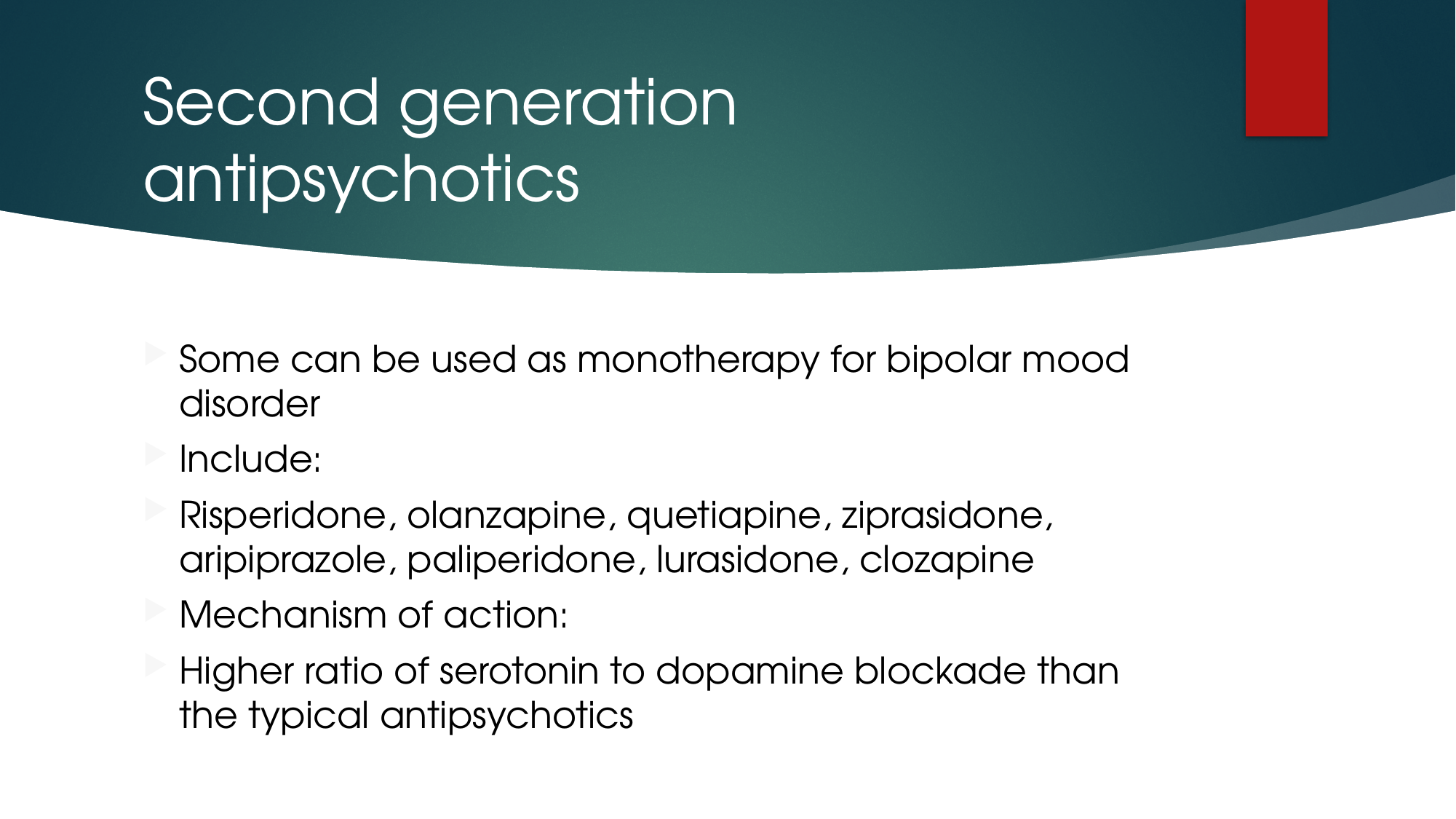

# Second generation antipsychotics

Some can be used as monotherapy for bipolar mood disorder
Include:
Risperidone, olanzapine, quetiapine, ziprasidone, aripiprazole, paliperidone, lurasidone, clozapine
Mechanism of action:
Higher ratio of serotonin to dopamine blockade than the typical antipsychotics